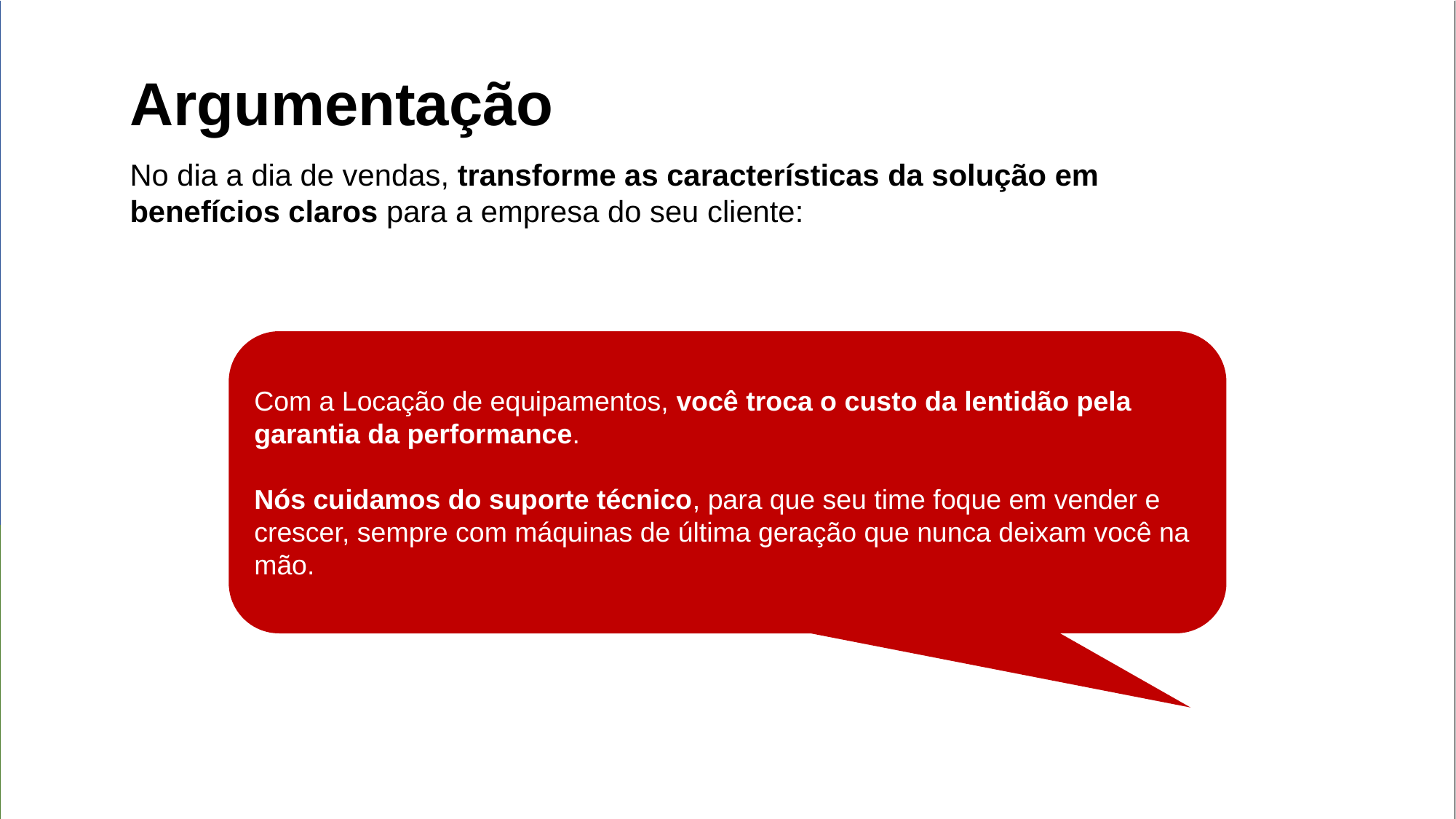

Argumentação
No dia a dia de vendas, transforme as características da solução em benefícios claros para a empresa do seu cliente:
Com a Locação de equipamentos, você troca o custo da lentidão pela garantia da performance.

Nós cuidamos do suporte técnico, para que seu time foque em vender e crescer, sempre com máquinas de última geração que nunca deixam você na mão.